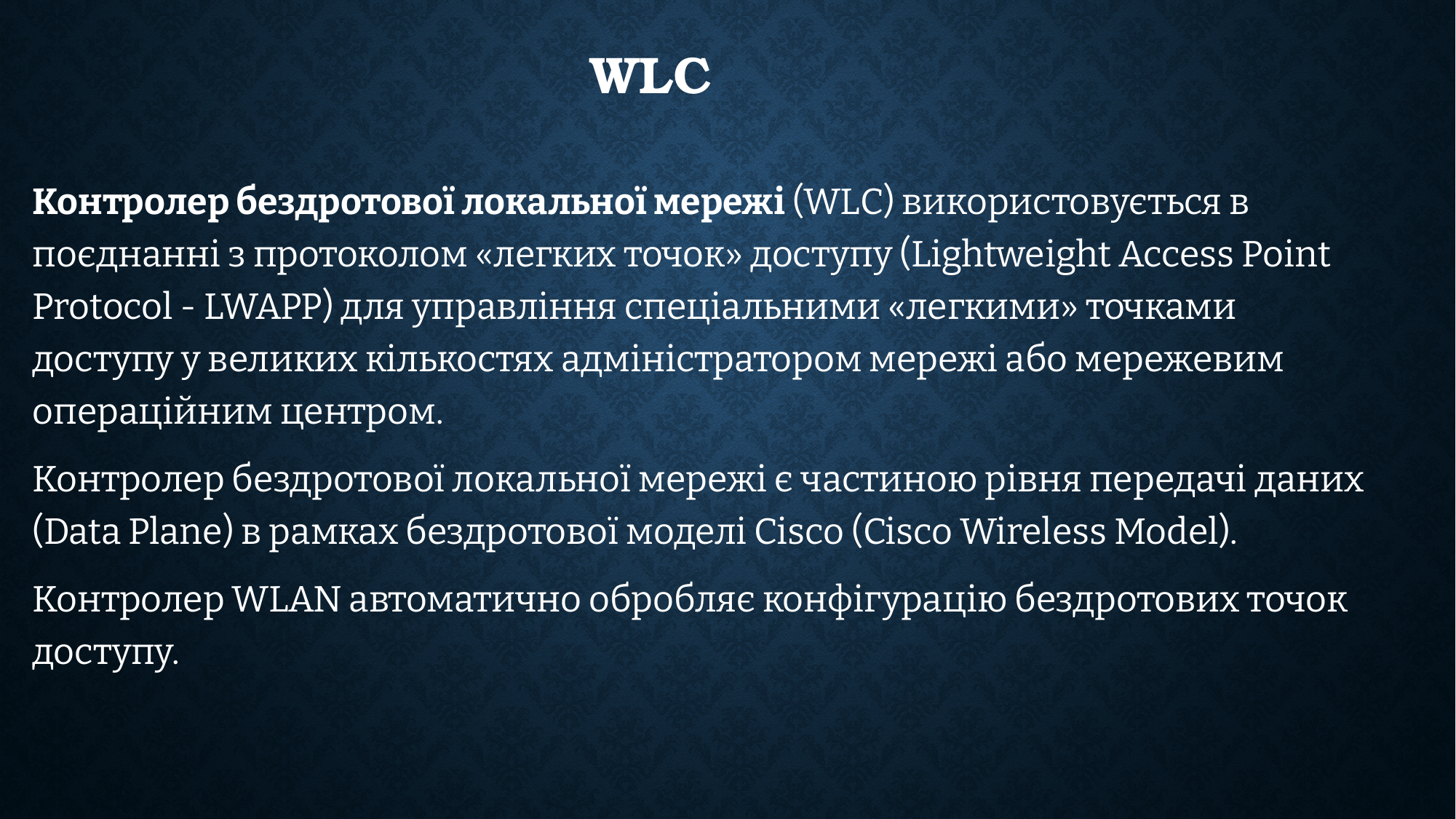

# WLC
Контролер бездротової локальної мережі (WLC) використовується в поєднанні з протоколом «легких точок» доступу (Lightweight Access Point Protocol - LWAPP) для управління спеціальними «легкими» точками доступу у великих кількостях адміністратором мережі або мережевим операційним центром.
Контролер бездротової локальної мережі є частиною рівня передачі даних (Data Plane) в рамках бездротової моделі Cisco (Cisco Wireless Model).
Контролер WLAN автоматично обробляє конфігурацію бездротових точок доступу.